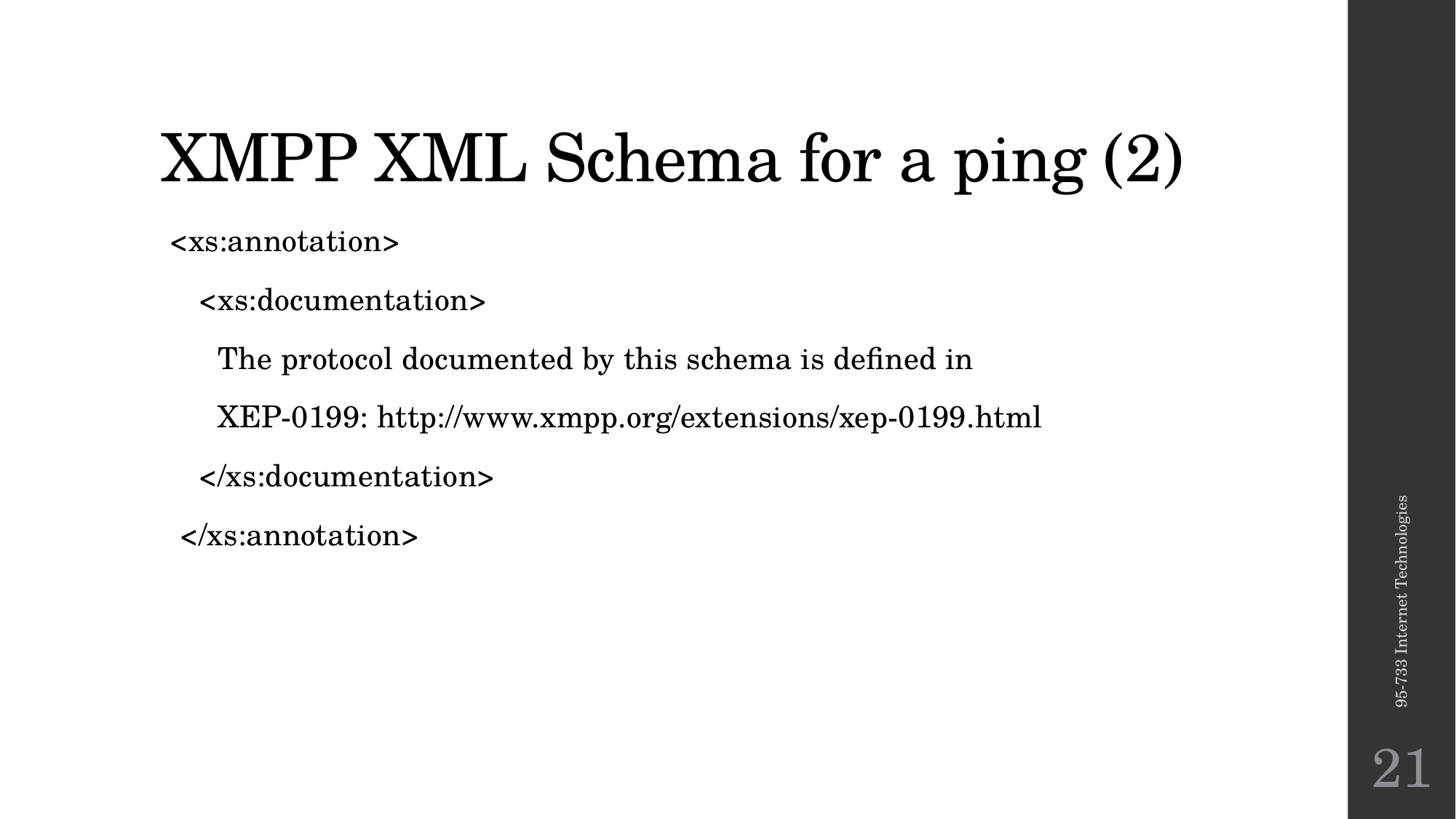

# XMPP XML Schema for a ping (2)
 <xs:annotation>
    <xs:documentation>
      The protocol documented by this schema is defined in
      XEP-0199: http://www.xmpp.org/extensions/xep-0199.html
    </xs:documentation>
  </xs:annotation>

95-733 Internet Technologies
21